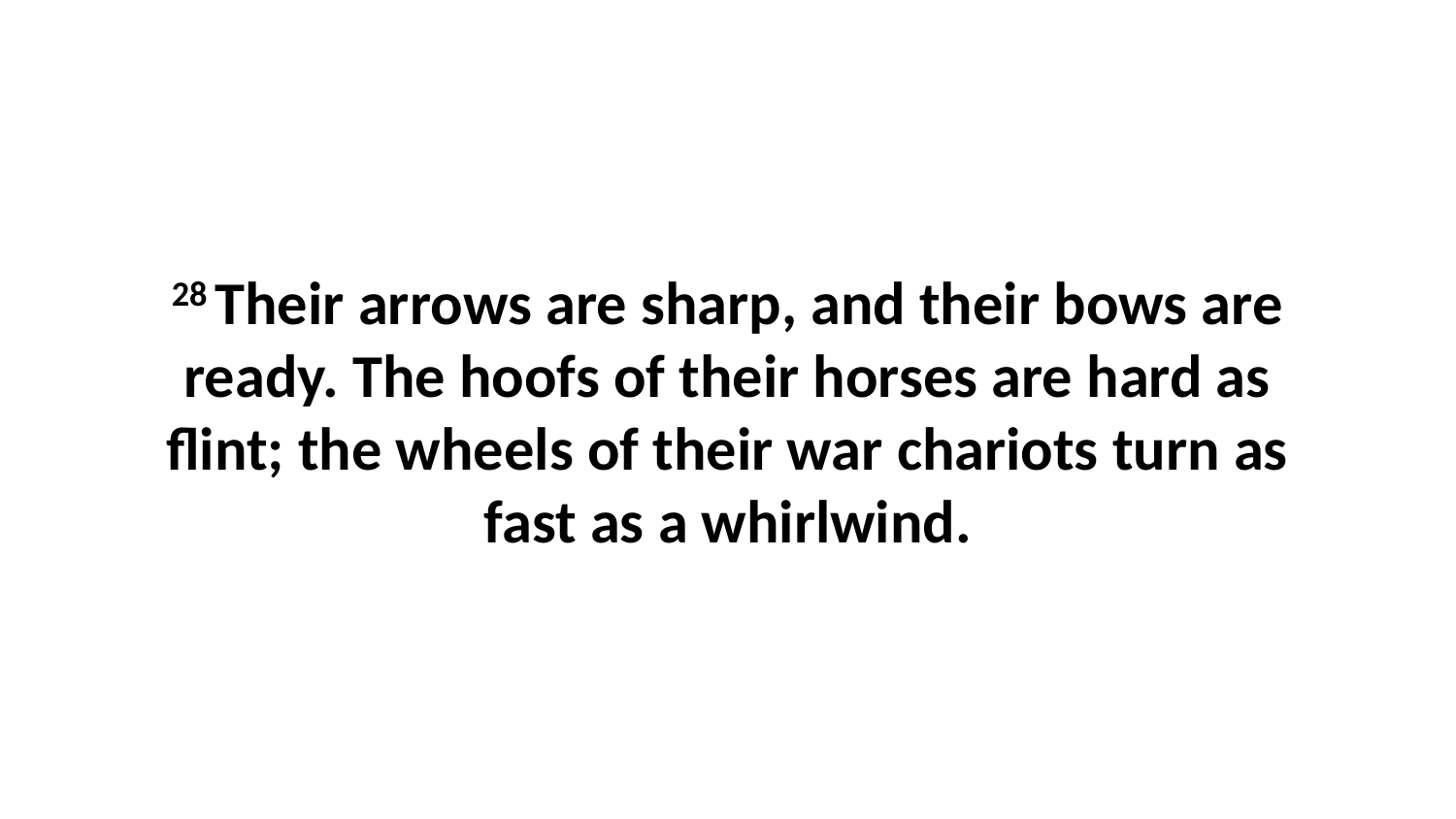

28 Their arrows are sharp, and their bows are ready. The hoofs of their horses are hard as flint; the wheels of their war chariots turn as fast as a whirlwind.